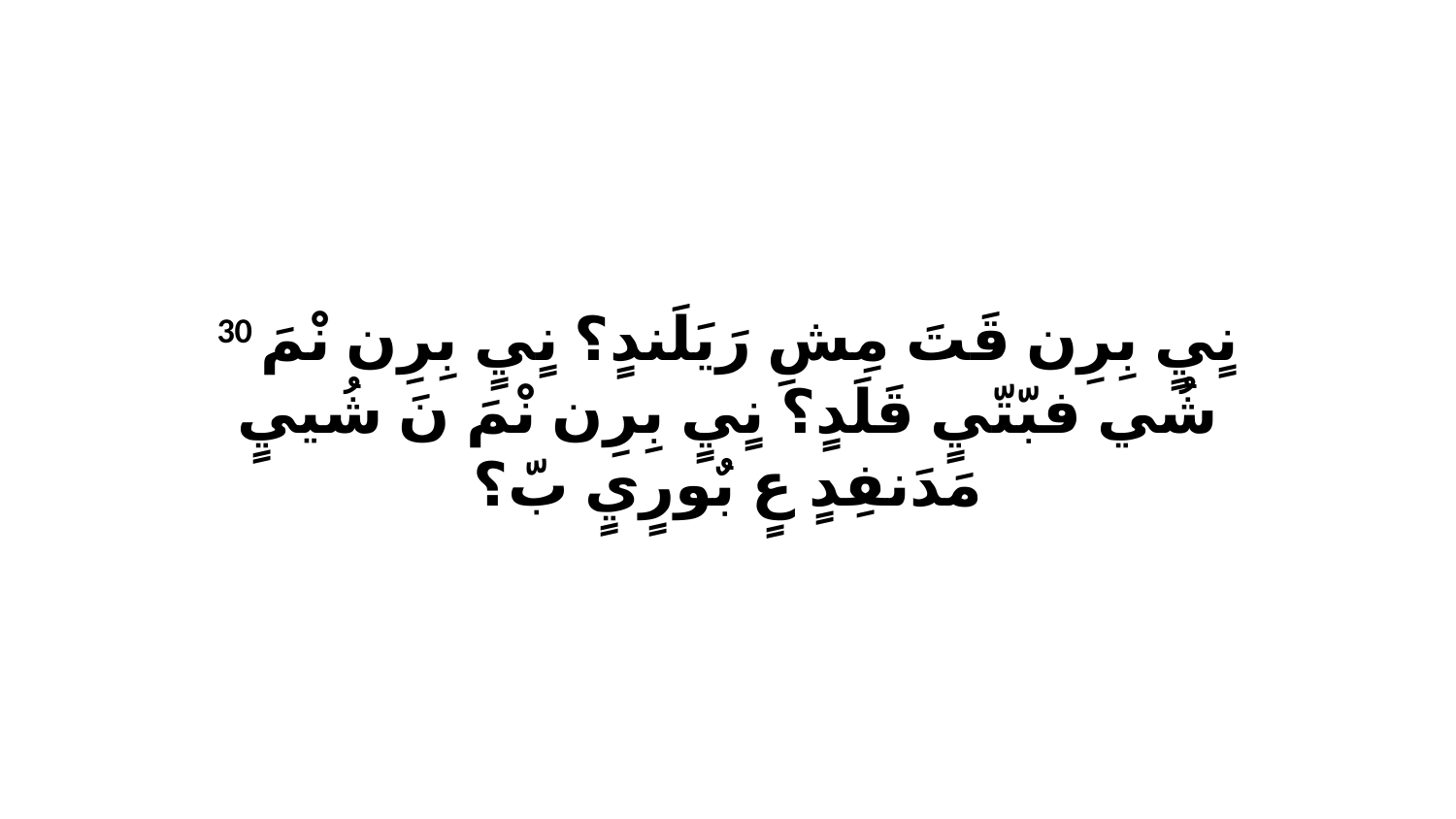

30 نٍيٍ بِرِن قَتَ مِشِ رَيَلَندٍ؟ نٍيٍ بِرِن نْمَ شُي فبّتّيٍ قَلَدٍ؟ نٍيٍ بِرِن نْمَ نَ شُييٍ مَدَنفِدٍ عٍ بٌورٍيٍ بّ؟